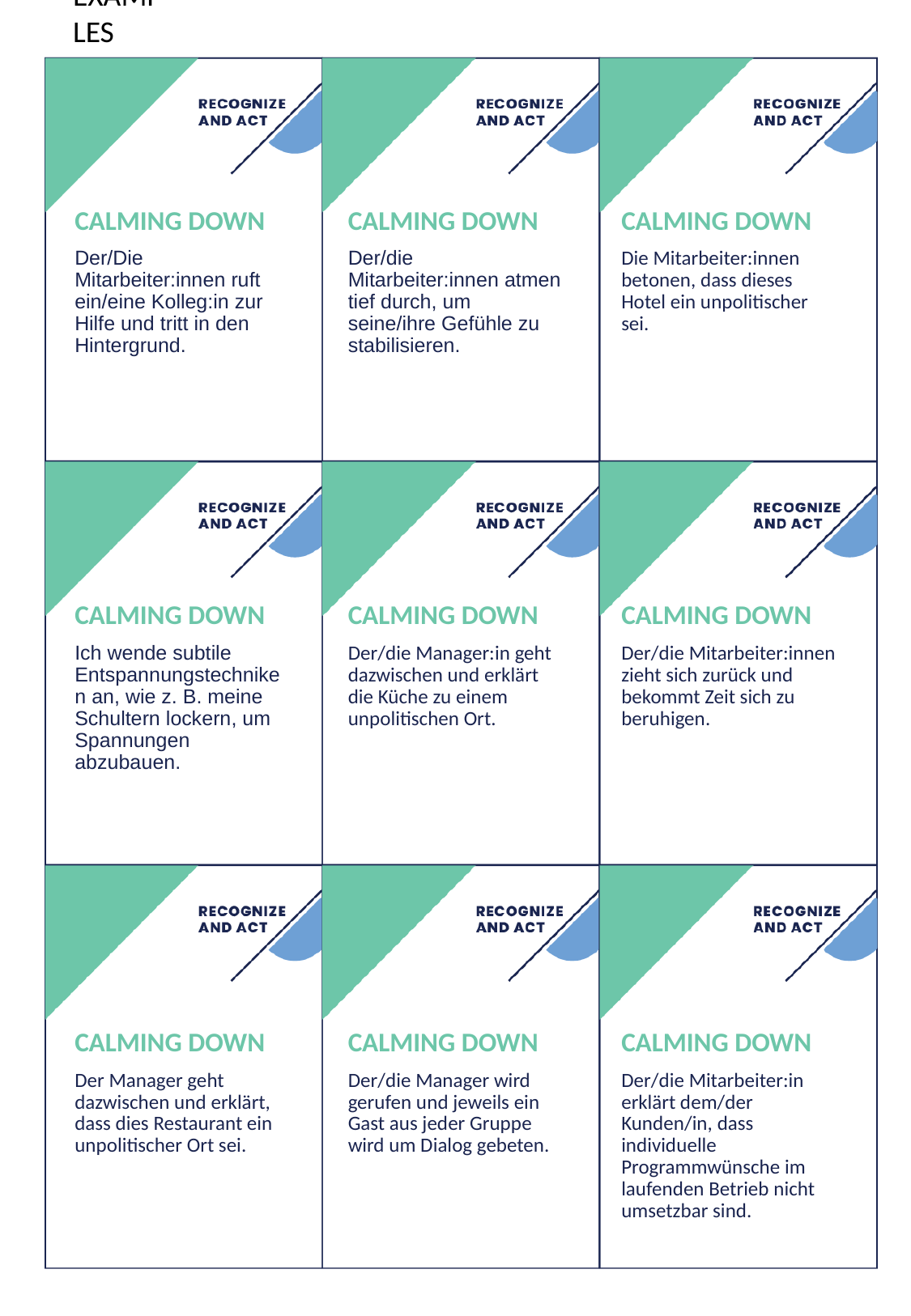

EXAMPLES
# CALMING DOWN
CALMING DOWN
CALMING DOWN
Der/Die Mitarbeiter:innen ruft ein/eine Kolleg:in zur Hilfe und tritt in den Hintergrund.
Der/die Mitarbeiter:innen atmen tief durch, um seine/ihre Gefühle zu stabilisieren.
Die Mitarbeiter:innen betonen, dass dieses Hotel ein unpolitischer sei.
CALMING DOWN
CALMING DOWN
CALMING DOWN
Ich wende subtile Entspannungstechniken an, wie z. B. meine Schultern lockern, um Spannungen abzubauen.
Der/die Manager:in geht dazwischen und erklärt die Küche zu einem unpolitischen Ort.
Der/die Mitarbeiter:innen zieht sich zurück und bekommt Zeit sich zu beruhigen.
CALMING DOWN
CALMING DOWN
CALMING DOWN
Der/die Mitarbeiter:in erklärt dem/der Kunden/in, dass individuelle Programmwünsche im laufenden Betrieb nicht umsetzbar sind.
Der Manager geht dazwischen und erklärt, dass dies Restaurant ein unpolitischer Ort sei.
Der/die Manager wird gerufen und jeweils ein Gast aus jeder Gruppe wird um Dialog gebeten.